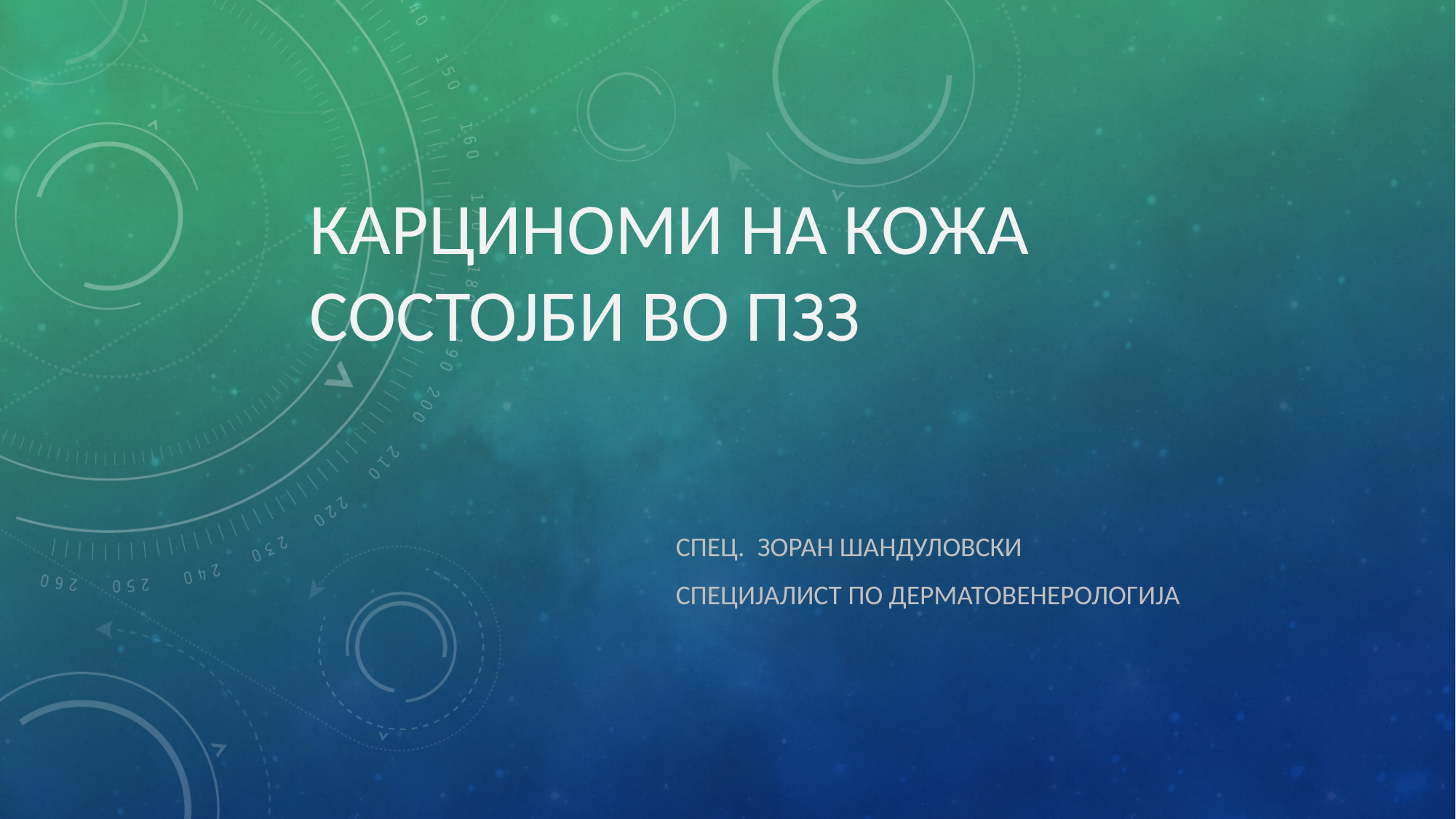

# Карциноми на кожа       состојби во ПЗЗ
Спец.  Зоран шандуловски
Специјалист по дерматовенерологија